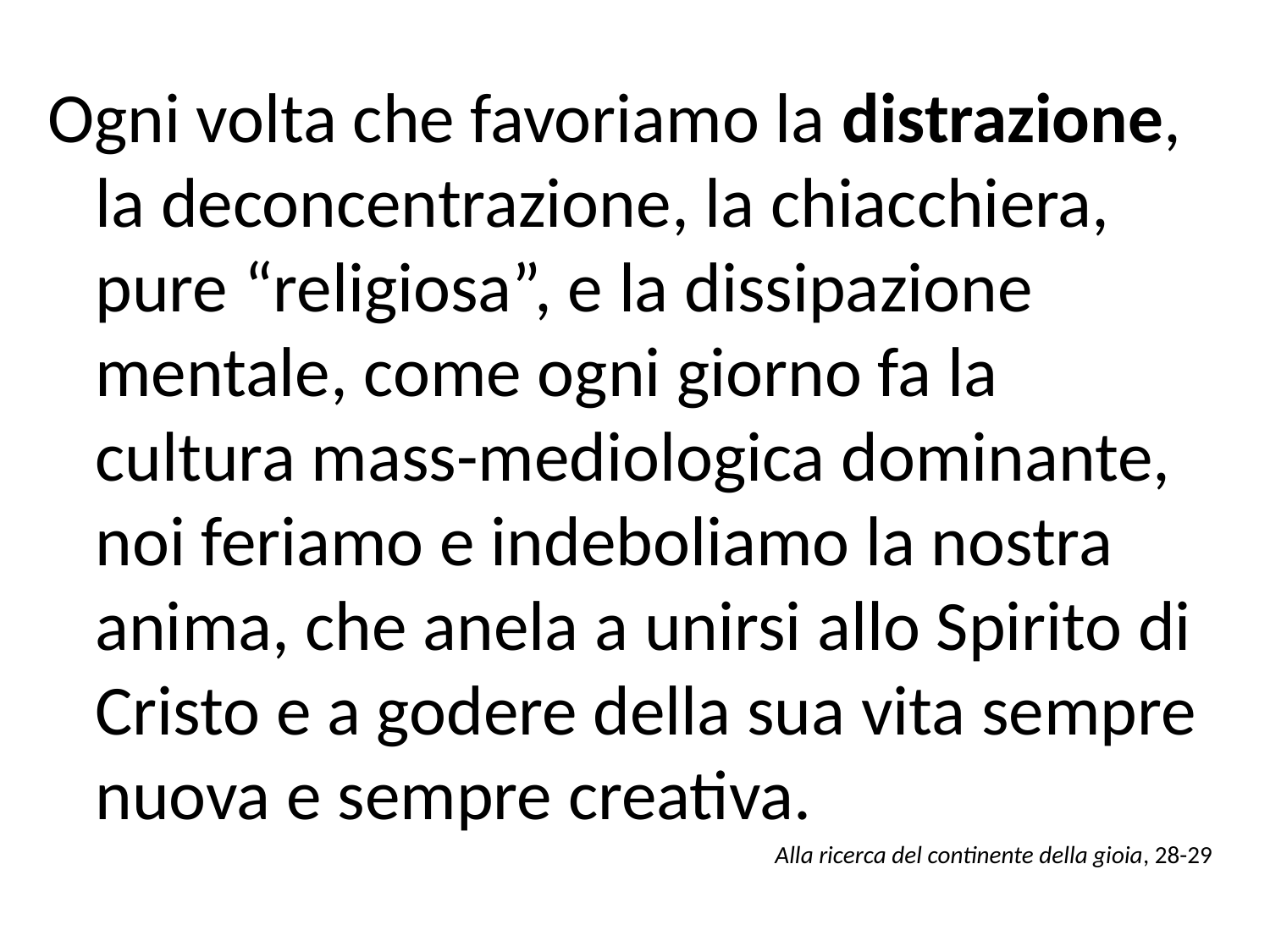

Ogni volta che favoriamo la distrazione, la deconcentrazione, la chiacchiera, pure “religiosa”, e la dissipazione mentale, come ogni giorno fa la cultura mass-mediologica dominante, noi feriamo e indeboliamo la nostra anima, che anela a unirsi allo Spirito di Cristo e a godere della sua vita sempre nuova e sempre creativa.
Alla ricerca del continente della gioia, 28-29